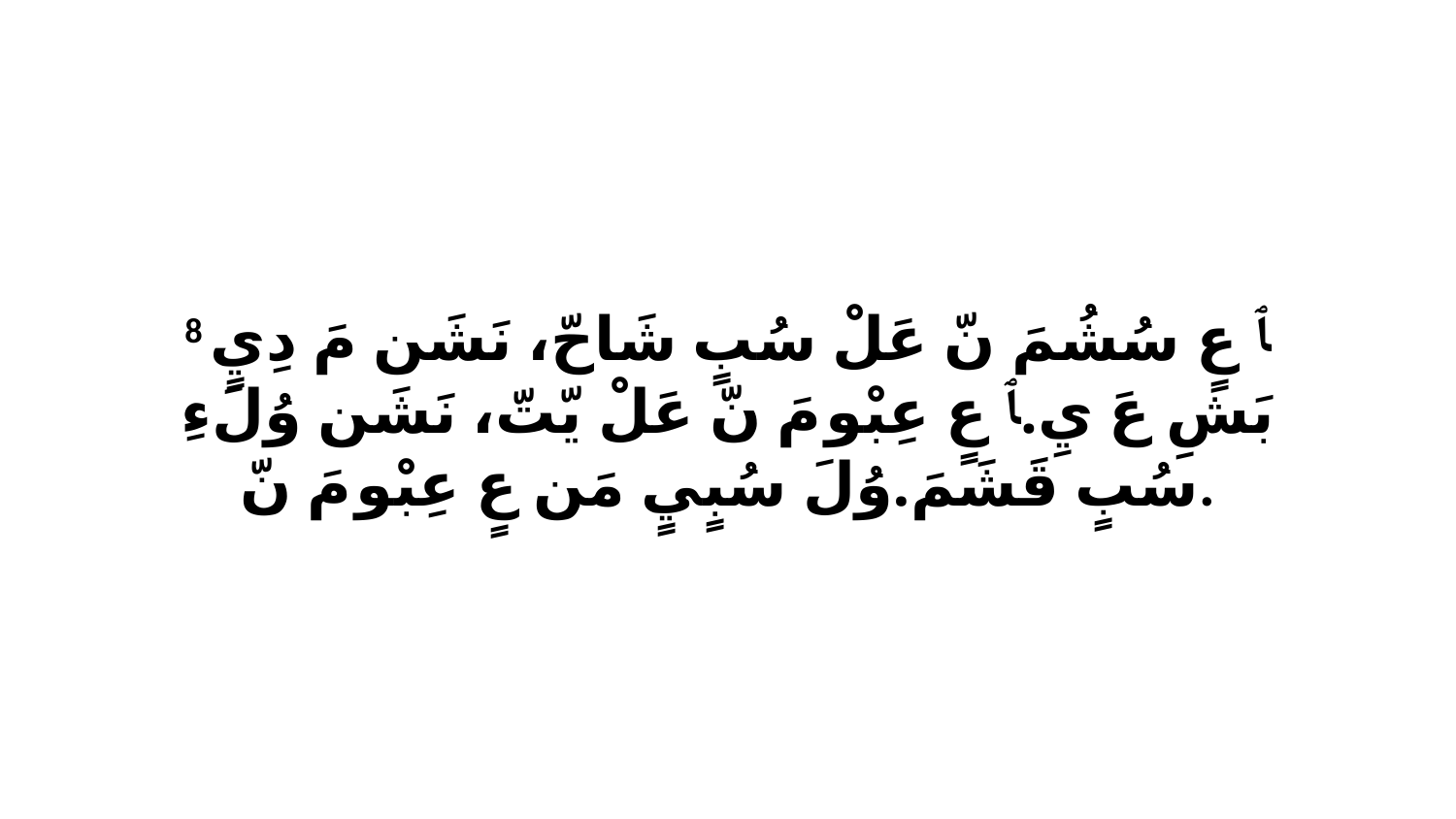

8 ﭑ عٍ سُشُمَ نّ عَلْ سُبٍ شَاحّ، نَشَن مَ دِيٍ بَشِ عَ يِ.ﭑ عٍ عِبْو مَ نّ عَلْ يّتّ، نَشَن وُلَءِ سُبٍ قَشَمَ.وُلَ سُبٍيٍ مَن عٍ عِبْو مَ نّ.